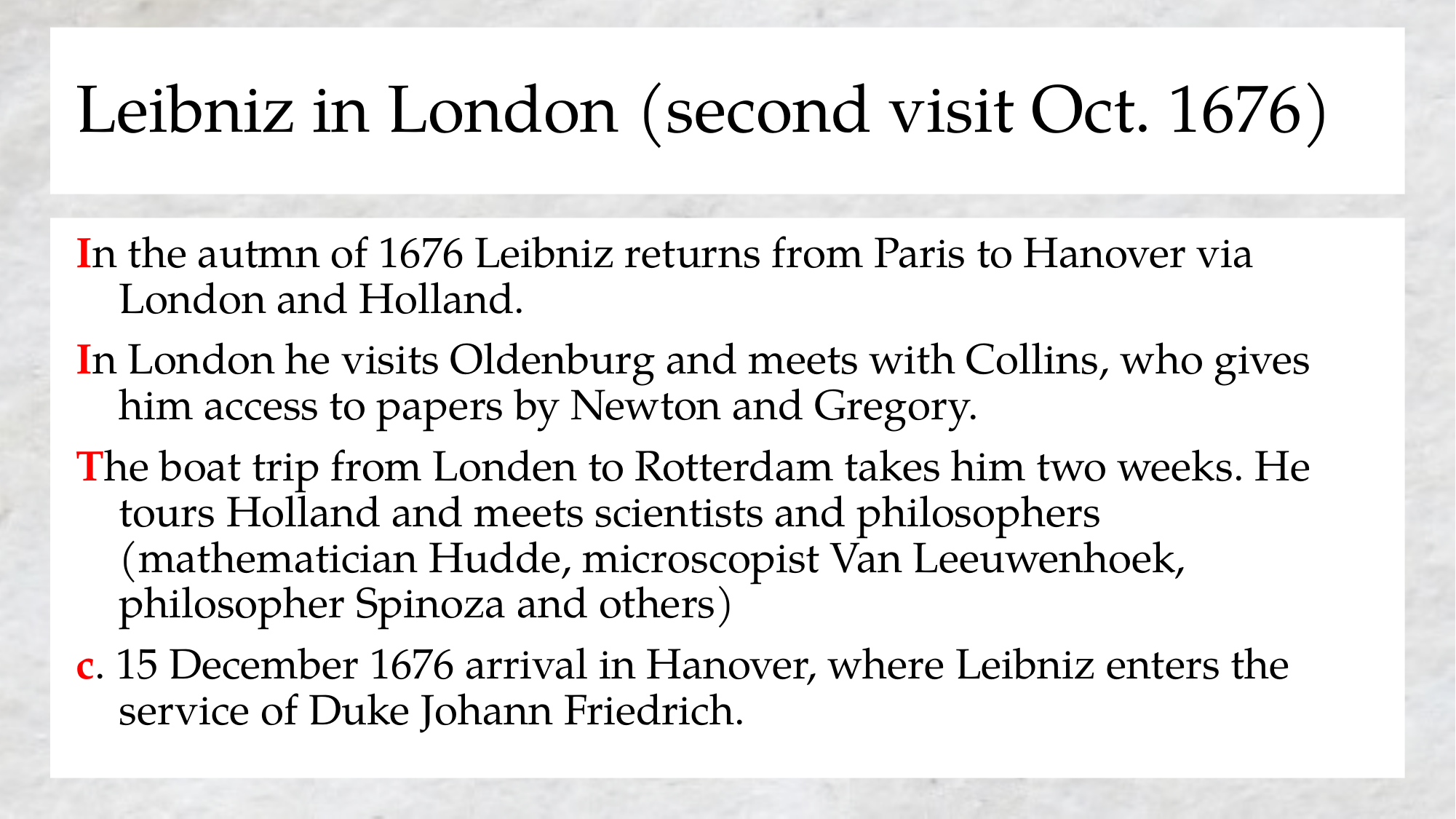

# Leibniz in London (second visit Oct. 1676)
In the autmn of 1676 Leibniz returns from Paris to Hanover via London and Holland.
In London he visits Oldenburg and meets with Collins, who gives him access to papers by Newton and Gregory.
The boat trip from Londen to Rotterdam takes him two weeks. He tours Holland and meets scientists and philosophers (mathematician Hudde, microscopist Van Leeuwenhoek,  philosopher Spinoza and others)
c. 15 December 1676 arrival in Hanover, where Leibniz enters the service of Duke Johann Friedrich.